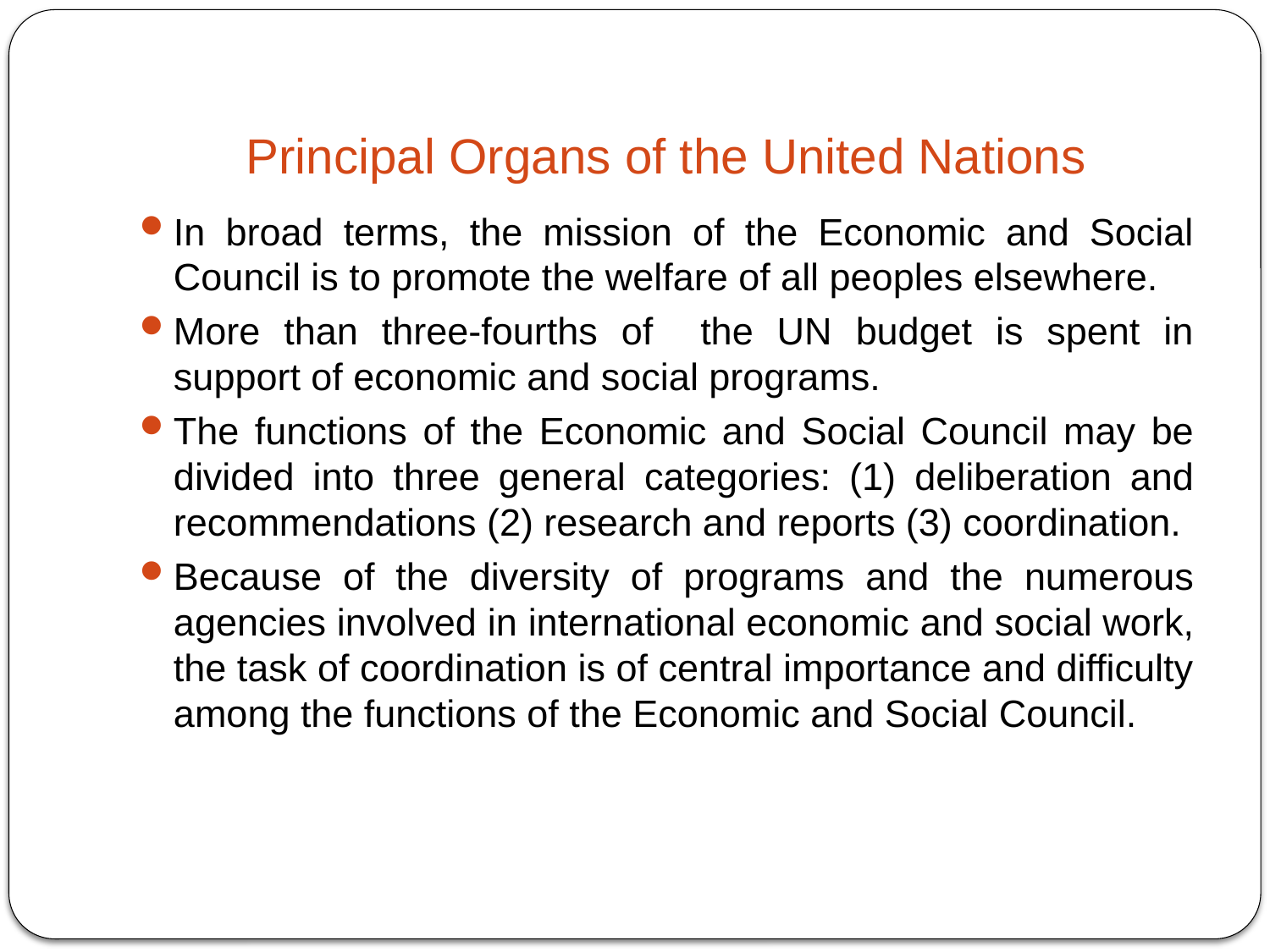

# Principal Organs of the United Nations
In broad terms, the mission of the Economic and Social Council is to promote the welfare of all peoples elsewhere.
More than three-fourths of  the UN budget is spent in support of economic and social programs.
The functions of the Economic and Social Council may be divided into three general categories: (1) deliberation and recommendations (2) research and reports (3) coordination.
Because of the diversity of programs and the numerous agencies involved in international economic and social work, the task of coordination is of central importance and difficulty among the functions of the Economic and Social Council.